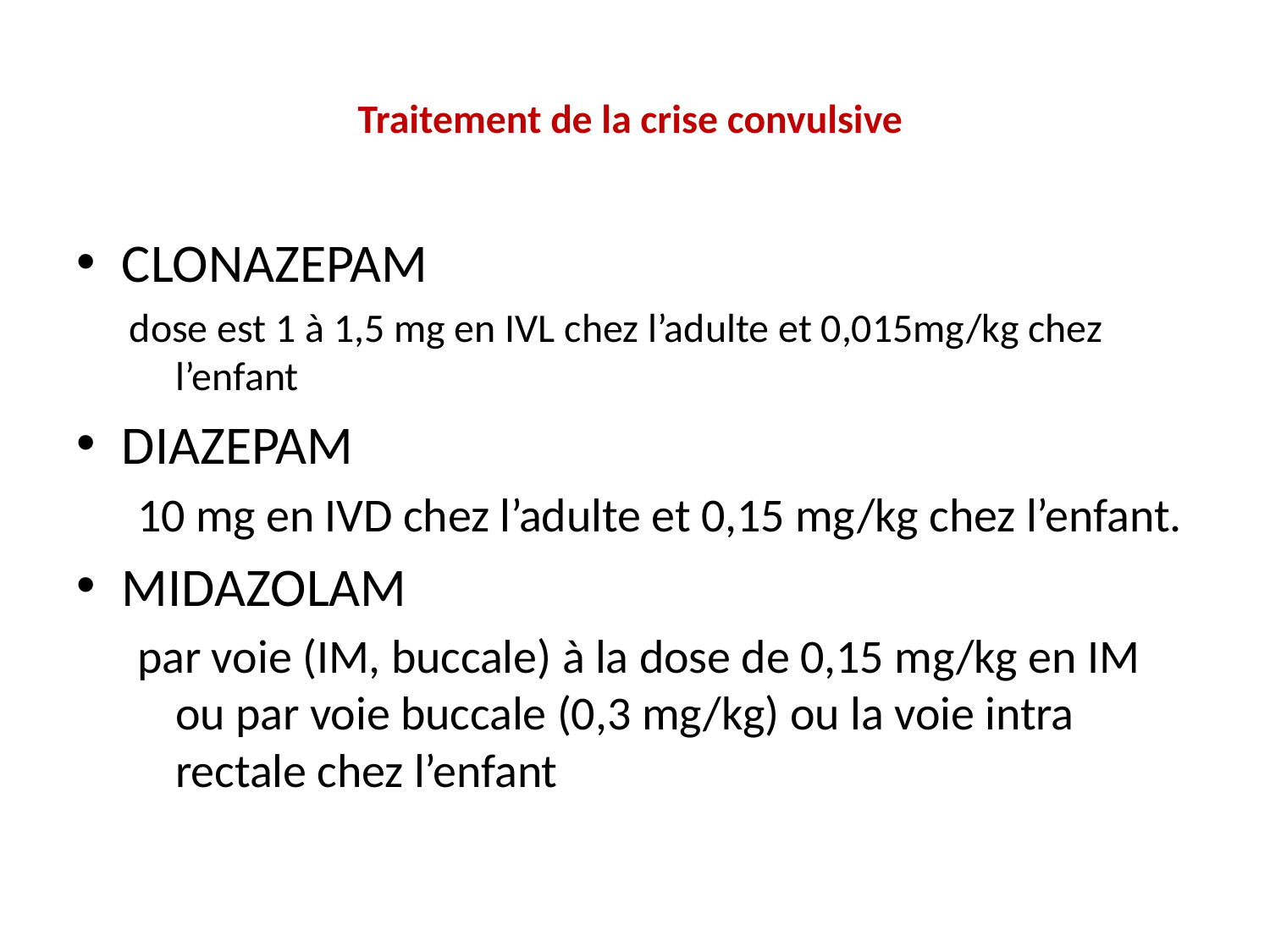

# Traitement de la crise convulsive
CLONAZEPAM
dose est 1 à 1,5 mg en IVL chez l’adulte et 0,015mg/kg chez l’enfant
DIAZEPAM
10 mg en IVD chez l’adulte et 0,15 mg/kg chez l’enfant.
MIDAZOLAM
par voie (IM, buccale) à la dose de 0,15 mg/kg en IM ou par voie buccale (0,3 mg/kg) ou la voie intra rectale chez l’enfant